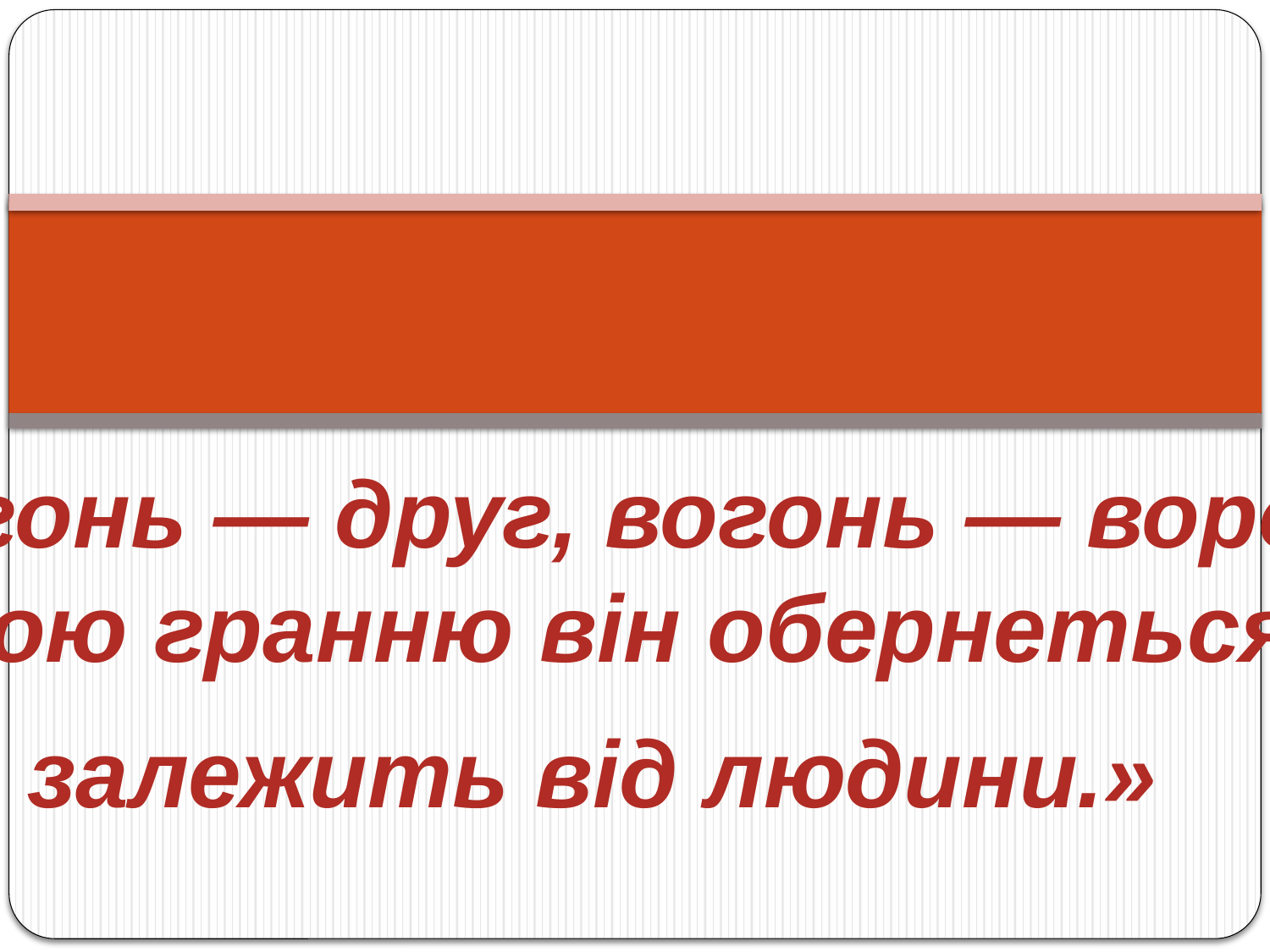

«Вогонь — друг, вогонь — ворог.
Якою гранню він обернеться,
залежить від людини.»